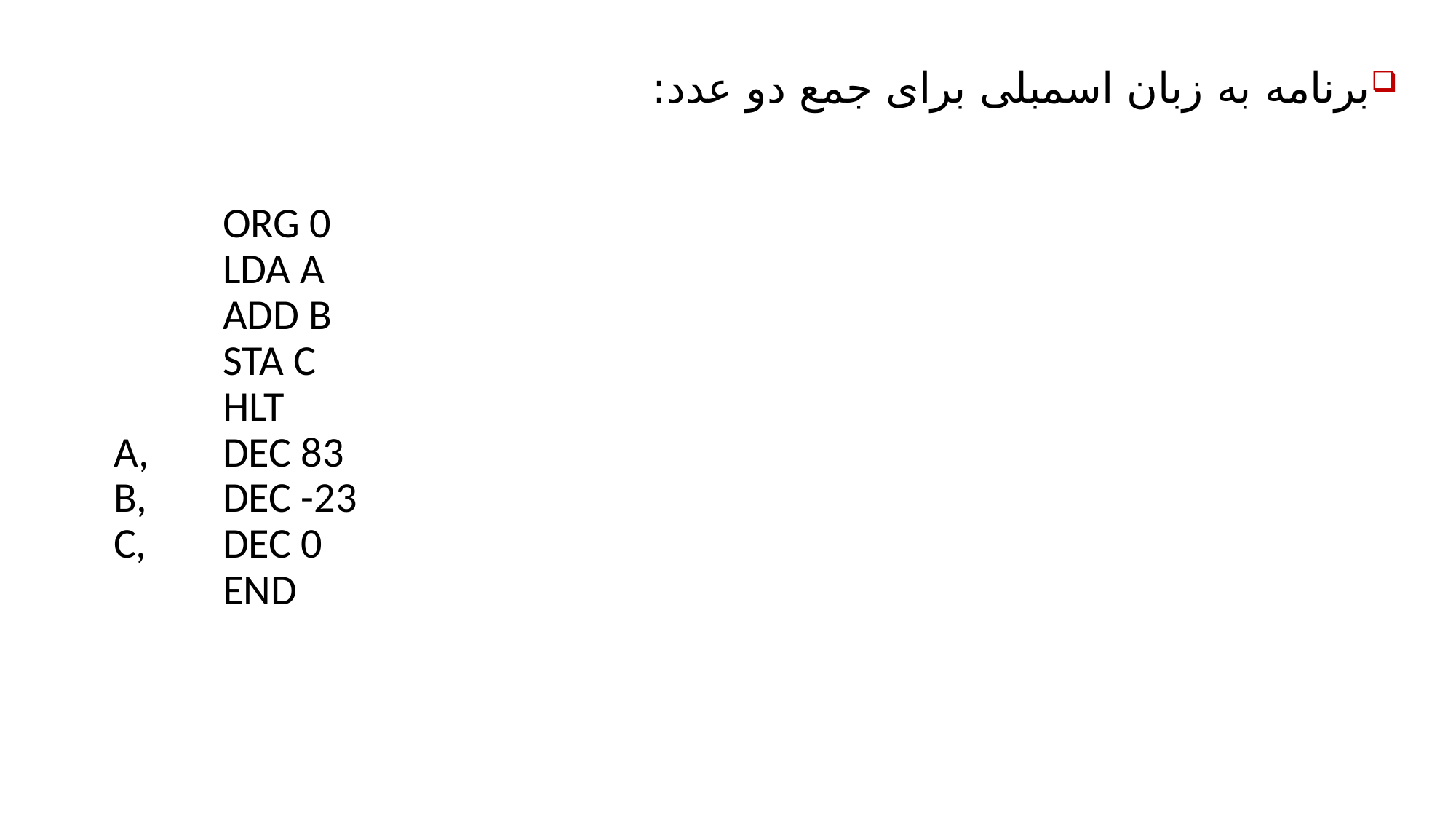

برنامه به زبان اسمبلی برای جمع دو عدد:
 	ORG 0
   	LDA A
  	ADD B
   	STA C
   	HLT
A,	DEC 83
B,	DEC -23
C,	DEC 0
	END